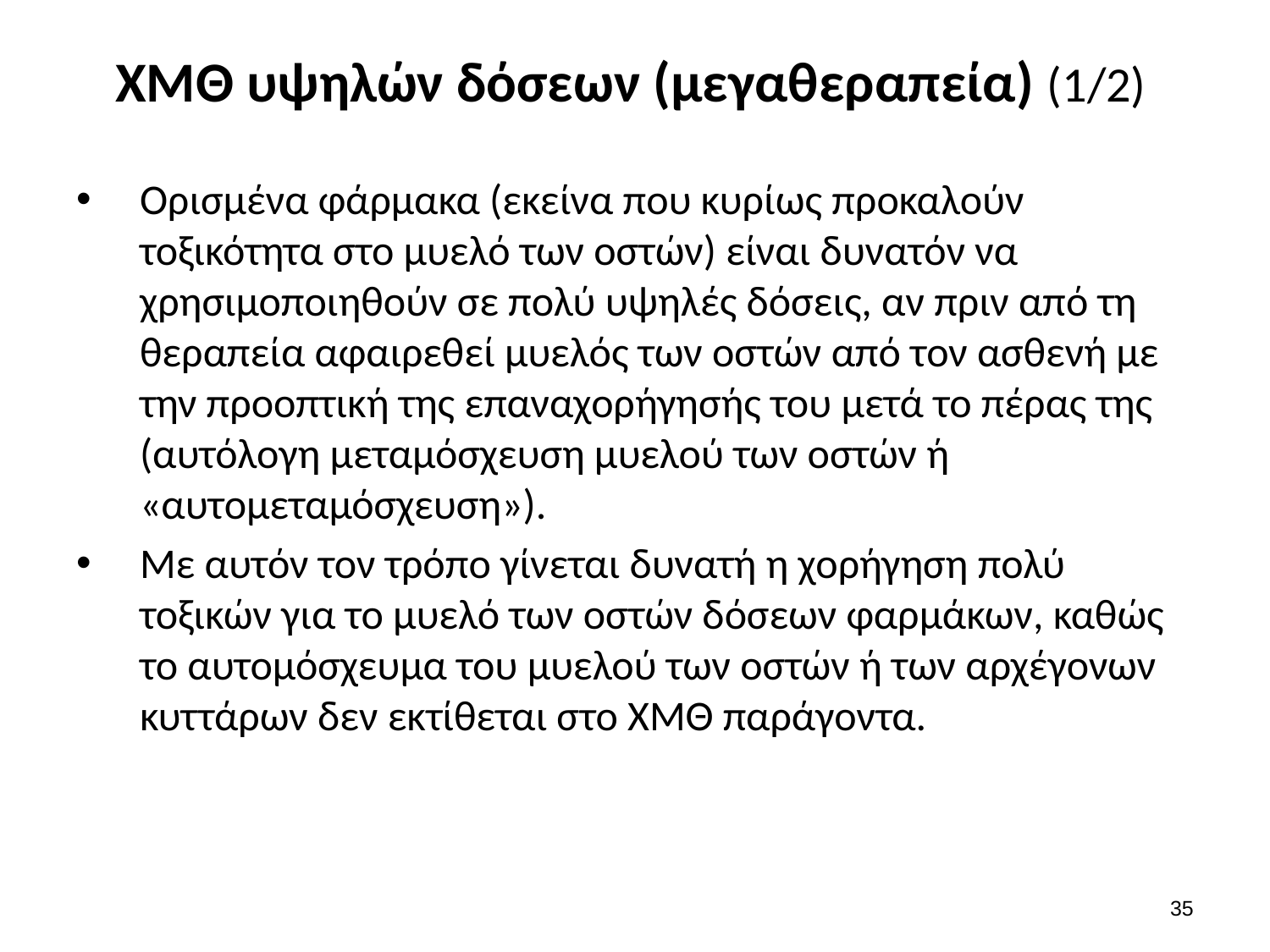

# ΧΜΘ υψηλών δόσεων (μεγαθεραπεία) (1/2)
Ορισμένα φάρμακα (εκείνα που κυρίως προκαλούν τοξικότητα στο μυελό των οστών) είναι δυνατόν να χρησιμοποιηθούν σε πολύ υψηλές δόσεις, αν πριν από τη θεραπεία αφαιρεθεί μυελός των οστών από τον ασθενή με την προοπτική της επαναχορήγησής του μετά το πέρας της (αυτόλογη μεταμόσχευση μυελού των οστών ή «αυτομεταμόσχευση»).
Με αυτόν τον τρόπο γίνεται δυνατή η χορήγηση πολύ τοξικών για το μυελό των οστών δόσεων φαρμάκων, καθώς το αυτομόσχευμα του μυελού των οστών ή των αρχέγονων κυττάρων δεν εκτίθεται στο ΧΜΘ παράγοντα.
35